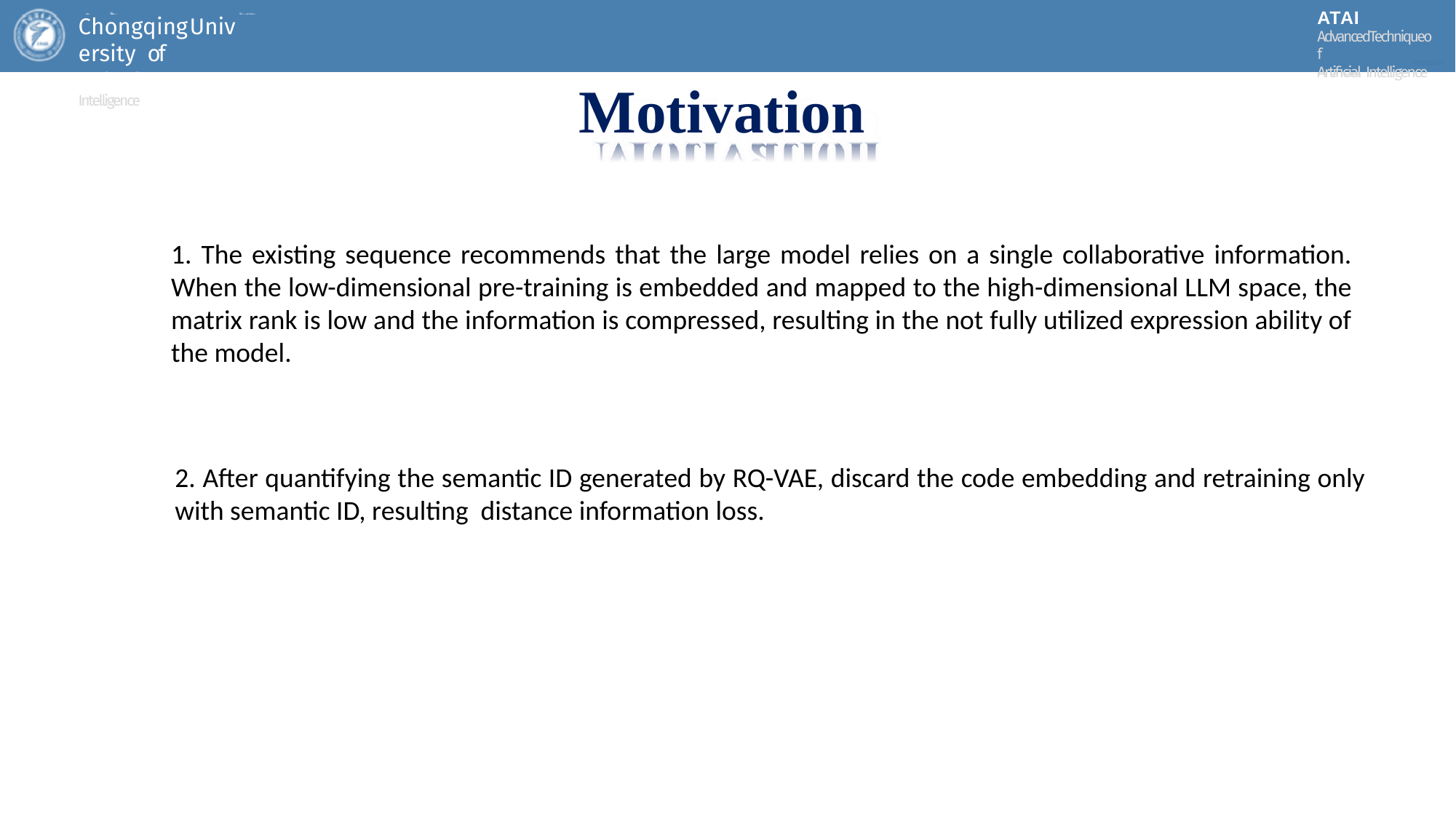

ATAI
AdvancedTechniqueof
Artificial Intelligence
ATAI
ChongqingUniversity	AdvancedTechniqueof
of Technology	Artificial Intelligence
ChongqingUniversity  of Technology

Motivation
1. The existing sequence recommends that the large model relies on a single collaborative information. When the low-dimensional pre-training is embedded and mapped to the high-dimensional LLM space, the matrix rank is low and the information is compressed, resulting in the not fully utilized expression ability of the model.
2. After quantifying the semantic ID generated by RQ-VAE, discard the code embedding and retraining only with semantic ID, resulting  distance information loss.